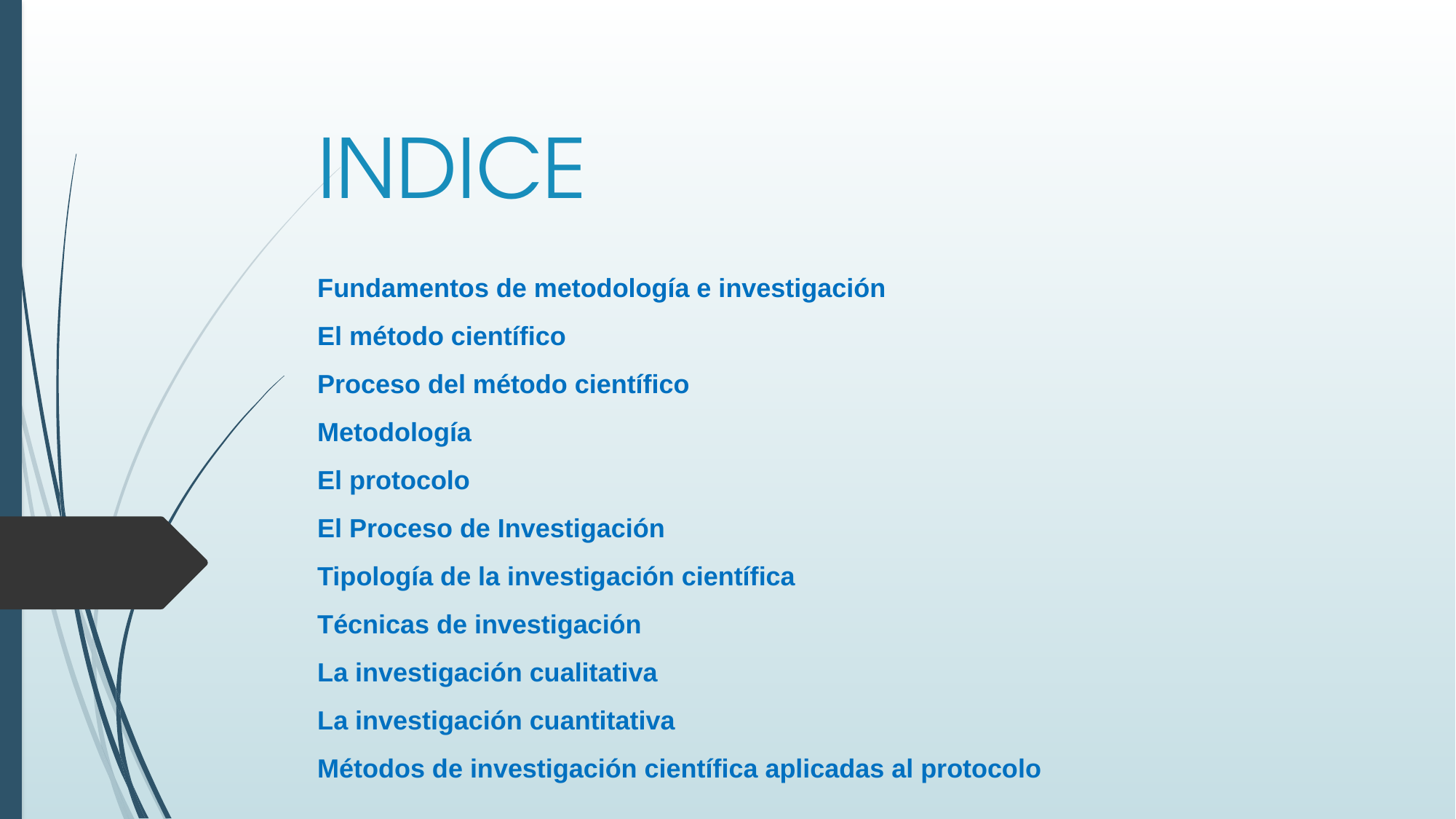

# INDICE
Fundamentos de metodología e investigación
El método científico
Proceso del método científico
Metodología
El protocolo
El Proceso de Investigación
Tipología de la investigación científica
Técnicas de investigación
La investigación cualitativa
La investigación cuantitativa
Métodos de investigación científica aplicadas al protocolo